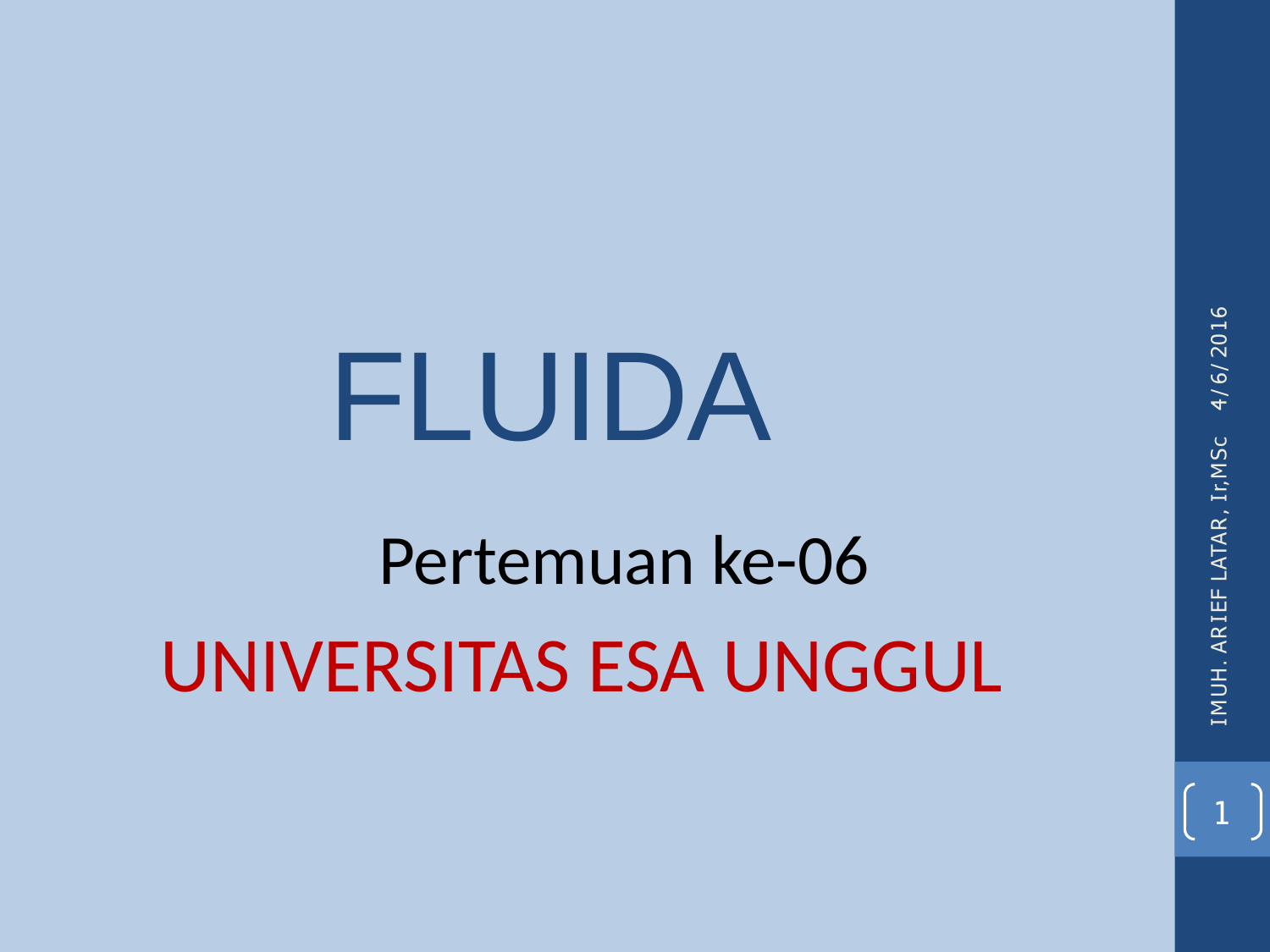

4/6/2016

# FLUIDA
Pertemuan ke-06
UNIVERSITAS ESA UNGGUL
IMUH. ARIEF LATAR, Ir,MSc
1